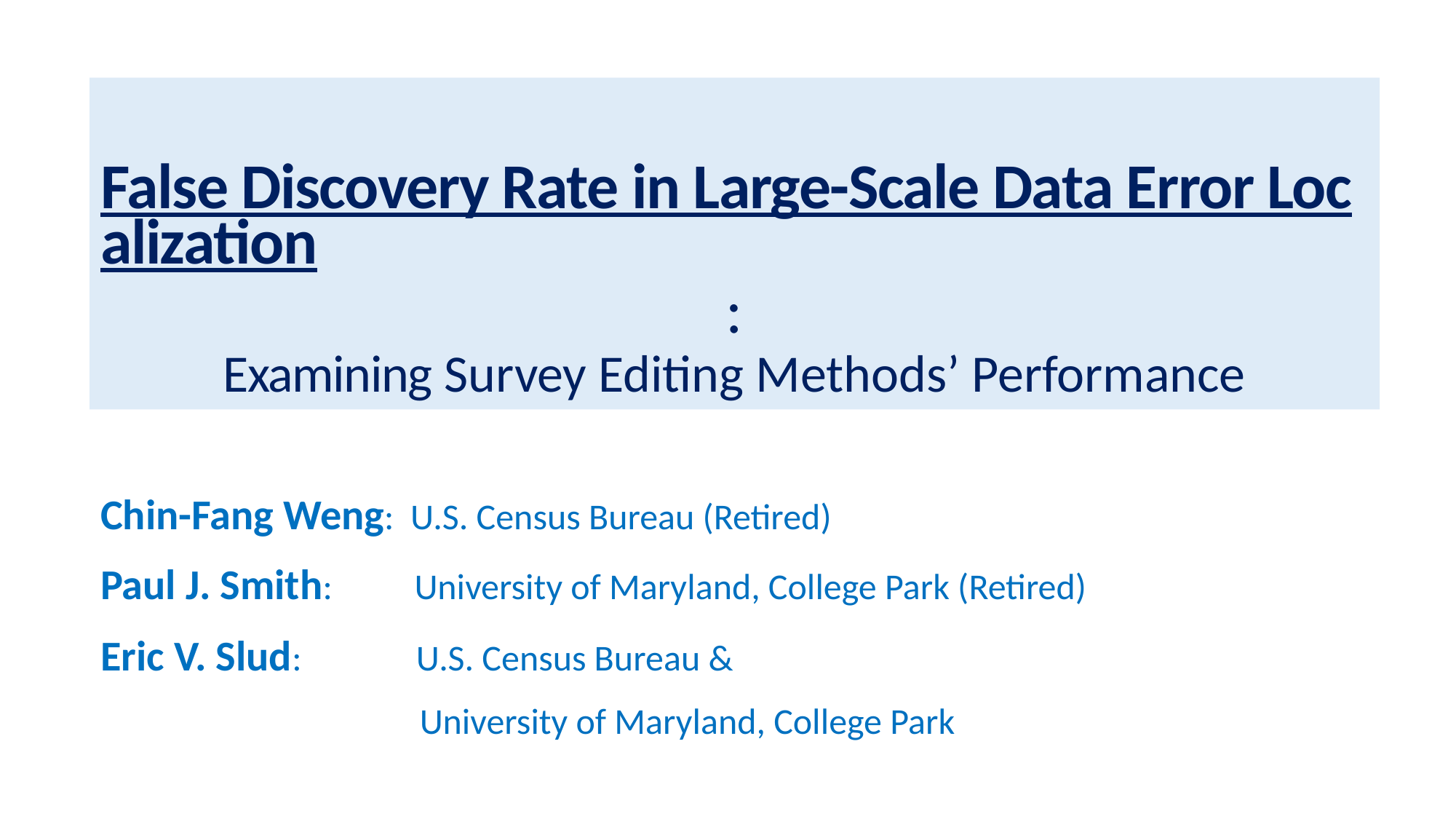

# False Discovery Rate in Large-Scale Data Error Localization: Examining Survey Editing Methods’ Performance

Chin-Fang Weng:  U.S. Census Bureau (Retired)
Paul J. Smith:          University of Maryland, College Park (Retired)
Eric V. Slud:              U.S. Census Bureau &
                                       University of Maryland, College Park